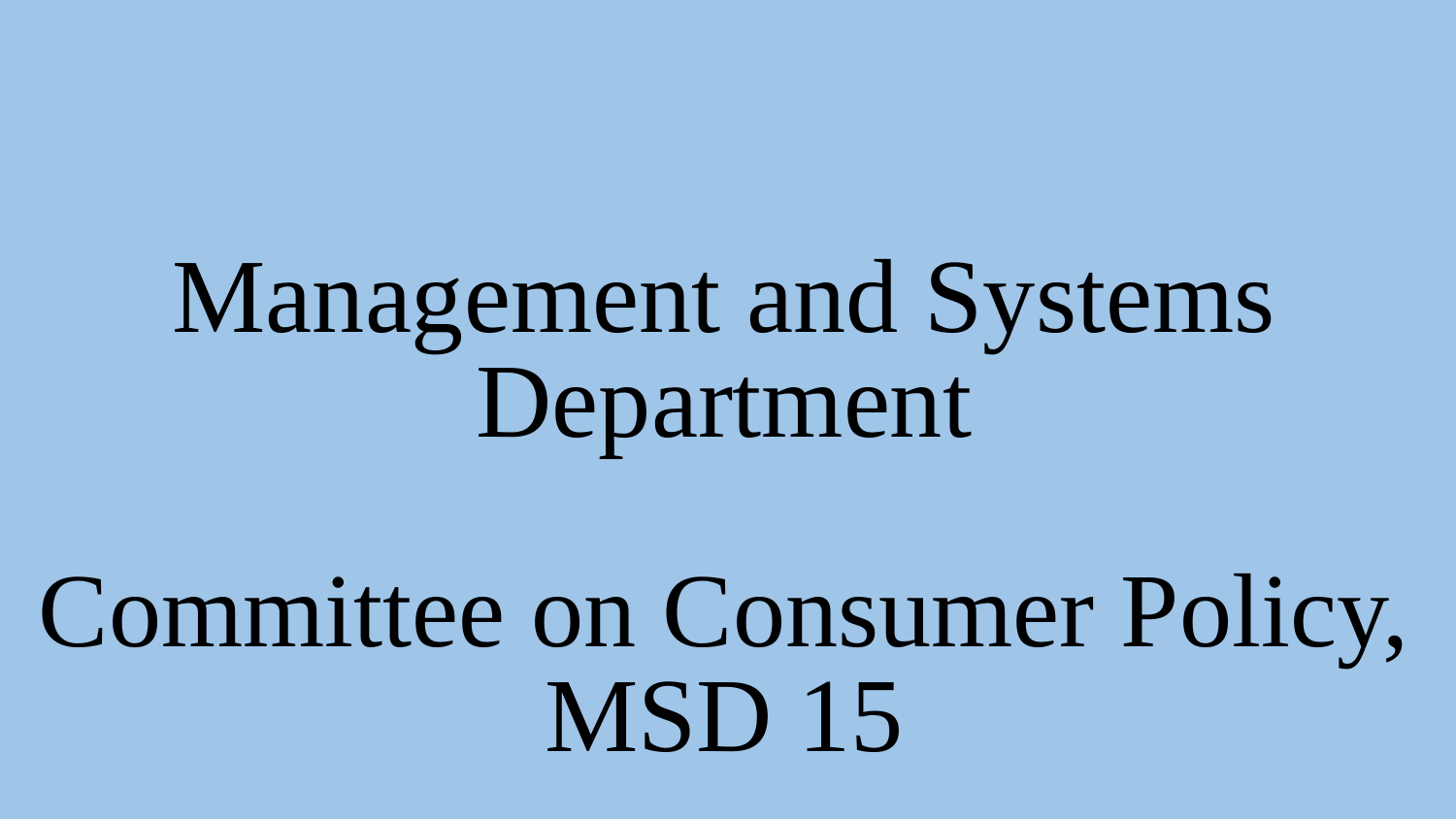

# Management and Systems Department Committee on Consumer Policy, MSD 15